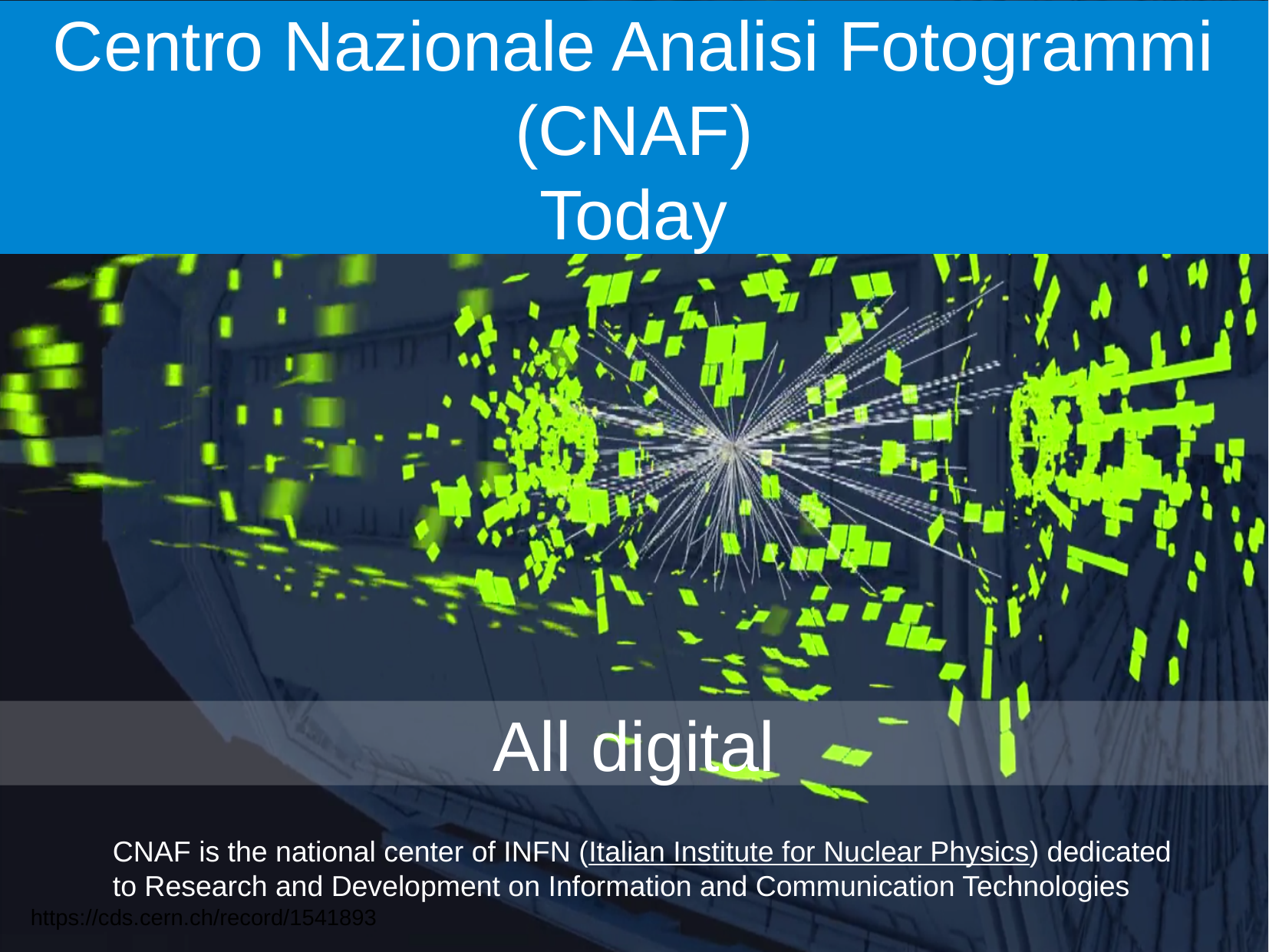

Centro Nazionale Analisi Fotogrammi (CNAF)
Today
All digital
CNAF is the national center of INFN (Italian Institute for Nuclear Physics) dedicated to Research and Development on Information and Communication Technologies
https://cds.cern.ch/record/1541893